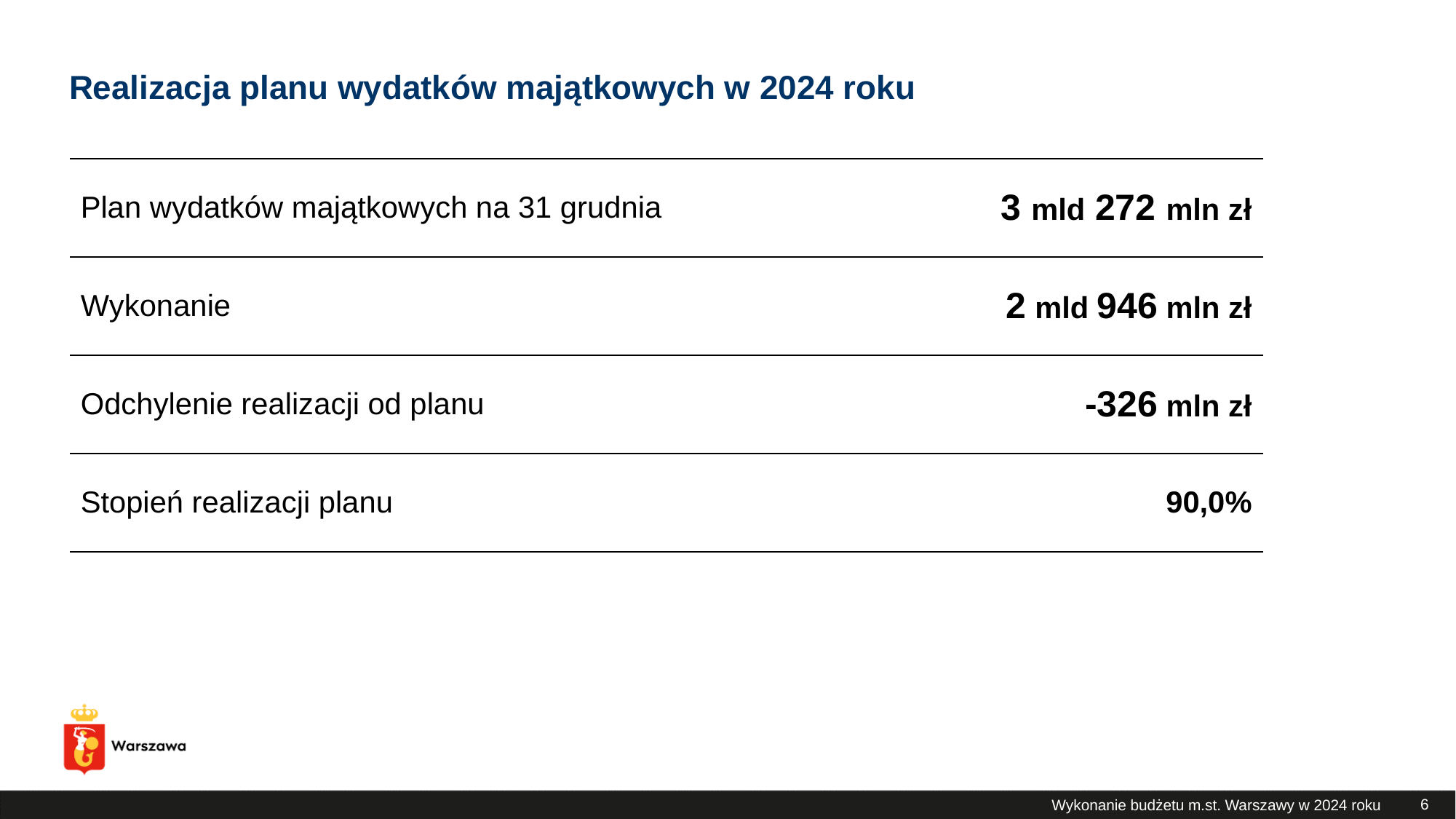

# Realizacja planu wydatków majątkowych w 2024 roku
| Plan wydatków majątkowych na 31 grudnia | 3 mld 272 mln zł |
| --- | --- |
| Wykonanie | 2 mld 946 mln zł |
| Odchylenie realizacji od planu | -326 mln zł |
| Stopień realizacji planu | 90,0% |
Wykonanie budżetu m.st. Warszawy w 2024 roku
6